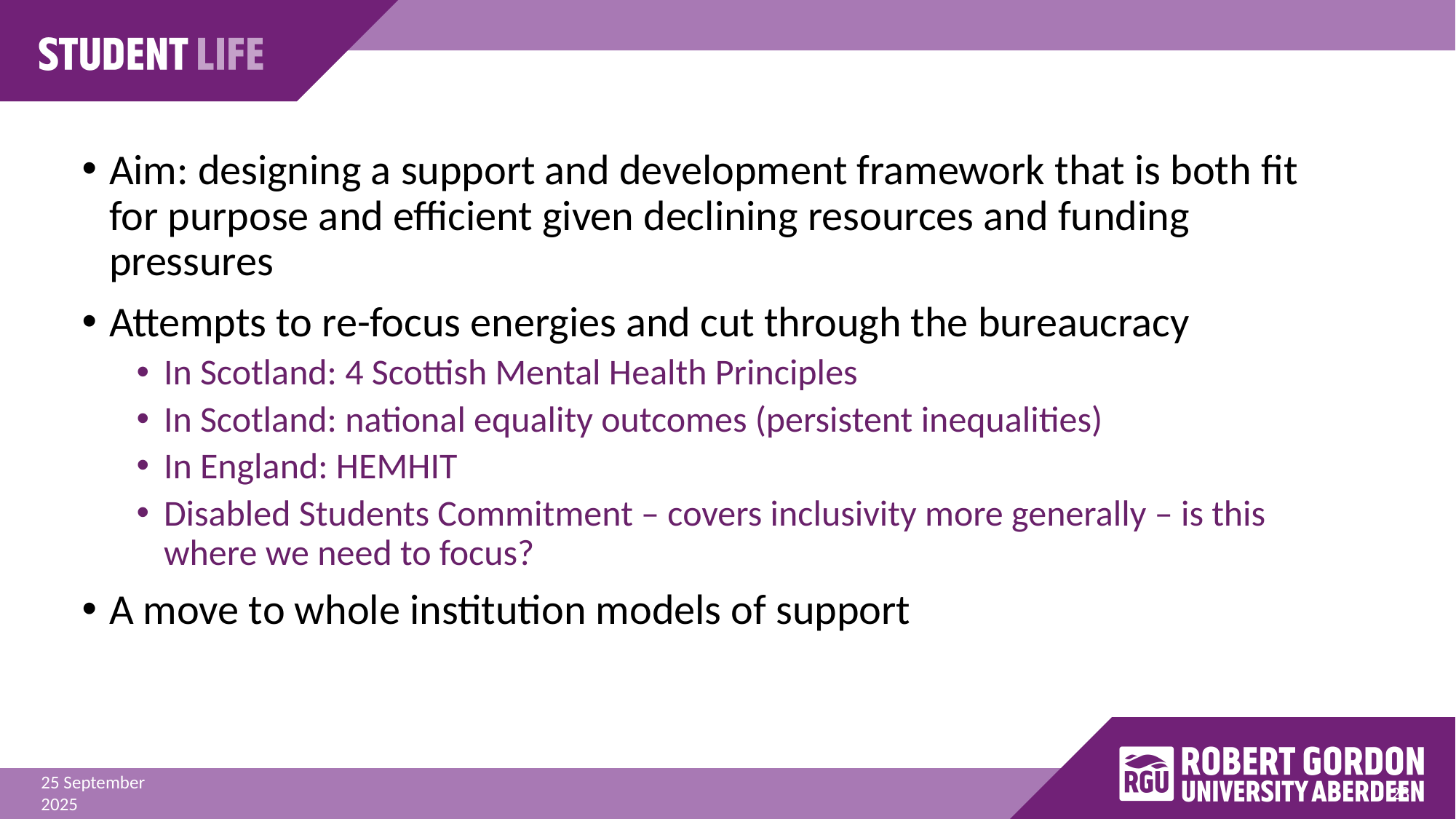

Aim: designing a support and development framework that is both fit for purpose and efficient given declining resources and funding pressures
Attempts to re-focus energies and cut through the bureaucracy
In Scotland: 4 Scottish Mental Health Principles
In Scotland: national equality outcomes (persistent inequalities)
In England: HEMHIT
Disabled Students Commitment – covers inclusivity more generally – is this where we need to focus?
A move to whole institution models of support

28
25 September 2025